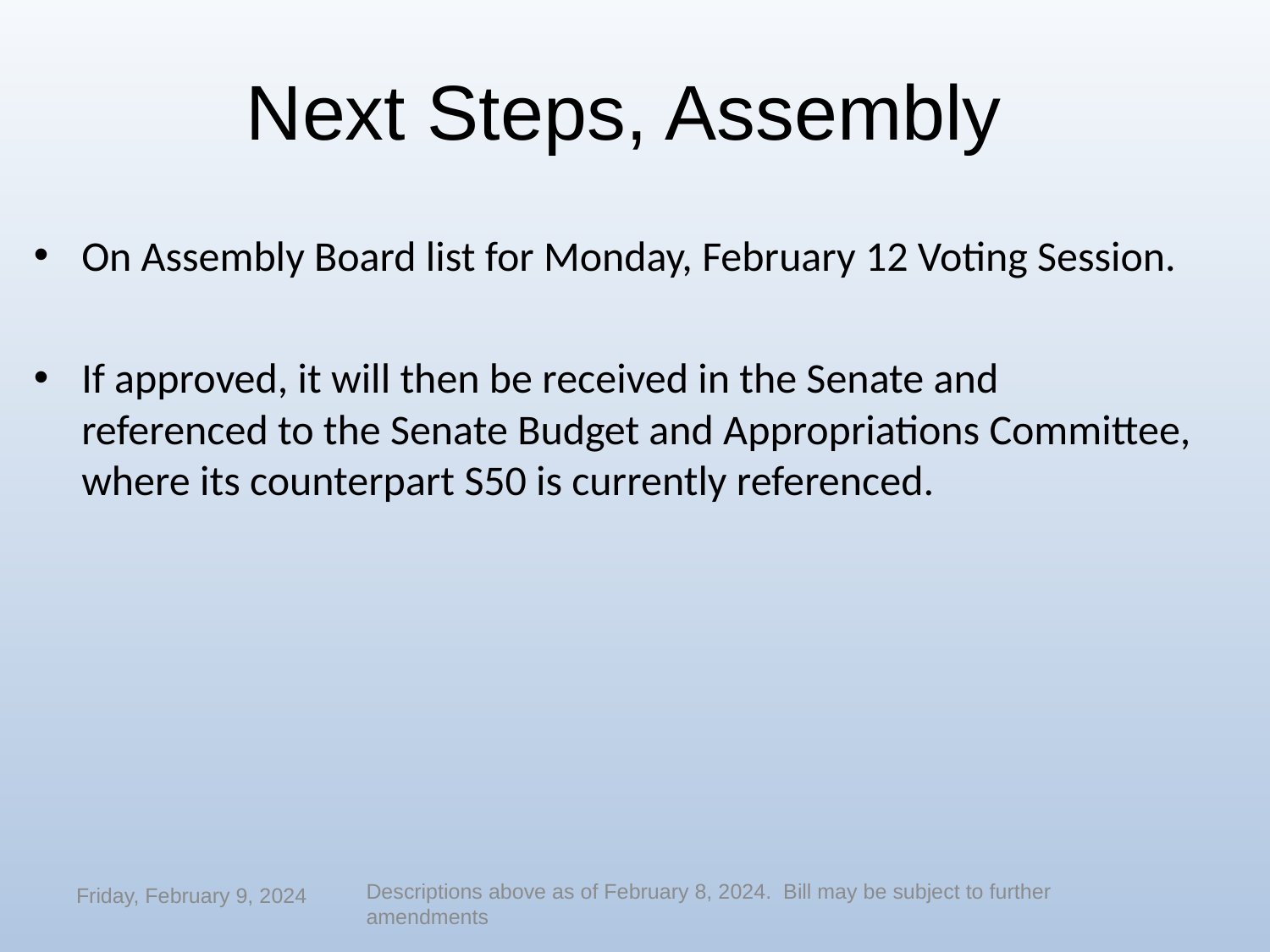

# Next Steps, Assembly
On Assembly Board list for Monday, February 12 Voting Session.

If approved, it will then be received in the Senate and referenced to the Senate Budget and Appropriations Committee, where its counterpart S50 is currently referenced.

Descriptions above as of February 8, 2024.  Bill may be subject to further amendments
Friday, February 9, 2024